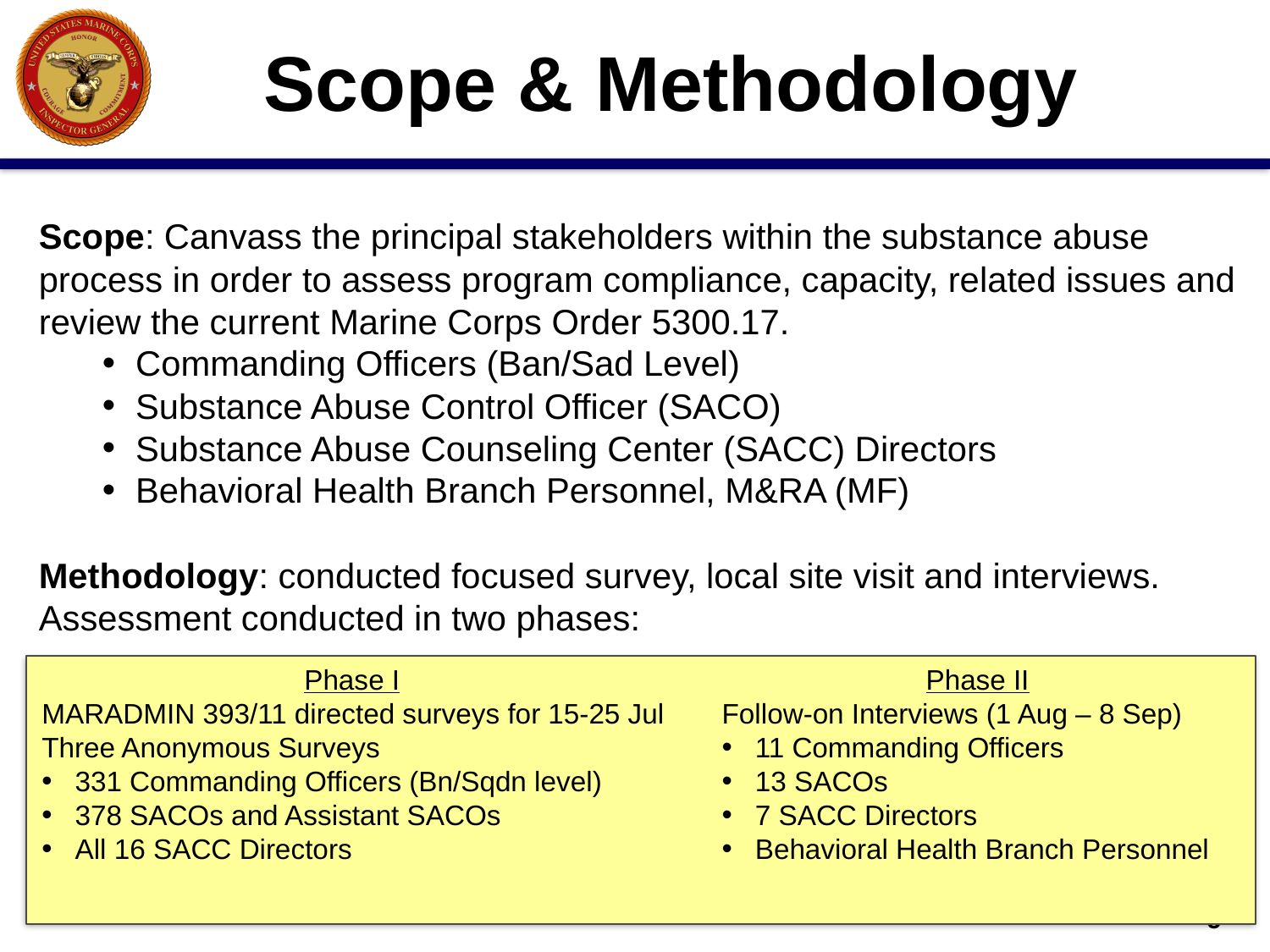

Scope & Methodology
Scope: Canvass the principal stakeholders within the substance abuse
process in order to assess program compliance, capacity, related issues and
review the current Marine Corps Order 5300.17.
Commanding Officers (Ban/Sad Level)
Substance Abuse Control Officer (SACO)
Substance Abuse Counseling Center (SACC) Directors
Behavioral Health Branch Personnel, M&RA (MF)

Methodology: conducted focused survey, local site visit and interviews.
Assessment conducted in two phases:

Phase I
MARADMIN 393/11 directed surveys for 15-25 Jul
Three Anonymous Surveys
331 Commanding Officers (Bn/Sqdn level)
378 SACOs and Assistant SACOs
All 16 SACC Directors
Phase II
Follow-on Interviews (1 Aug – 8 Sep)
11 Commanding Officers
13 SACOs
7 SACC Directors
Behavioral Health Branch Personnel

5